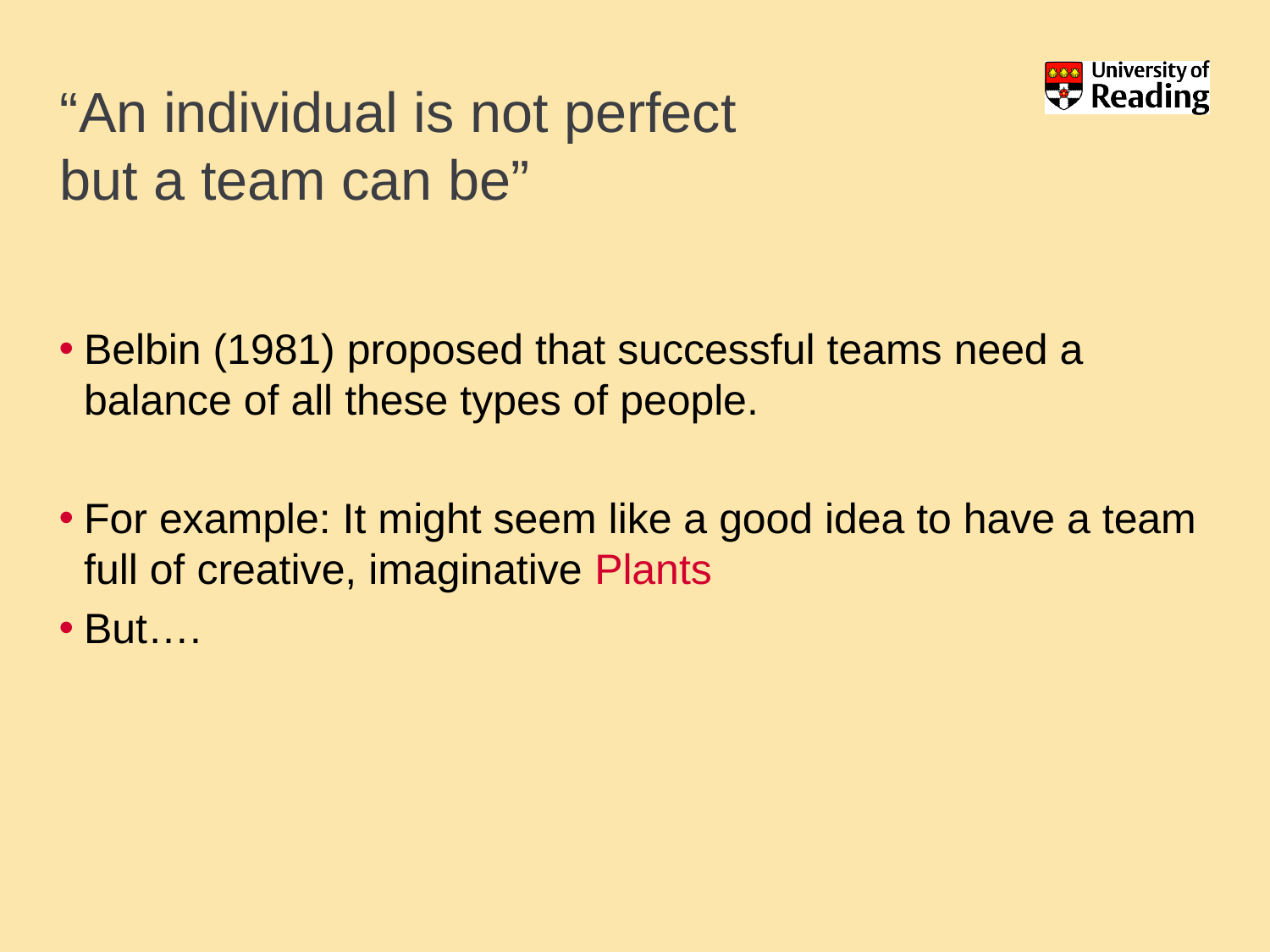

# “An individual is not perfect but a team can be”
Belbin (1981) proposed that successful teams need a balance of all these types of people.

For example: It might seem like a good idea to have a team full of creative, imaginative Plants
But….